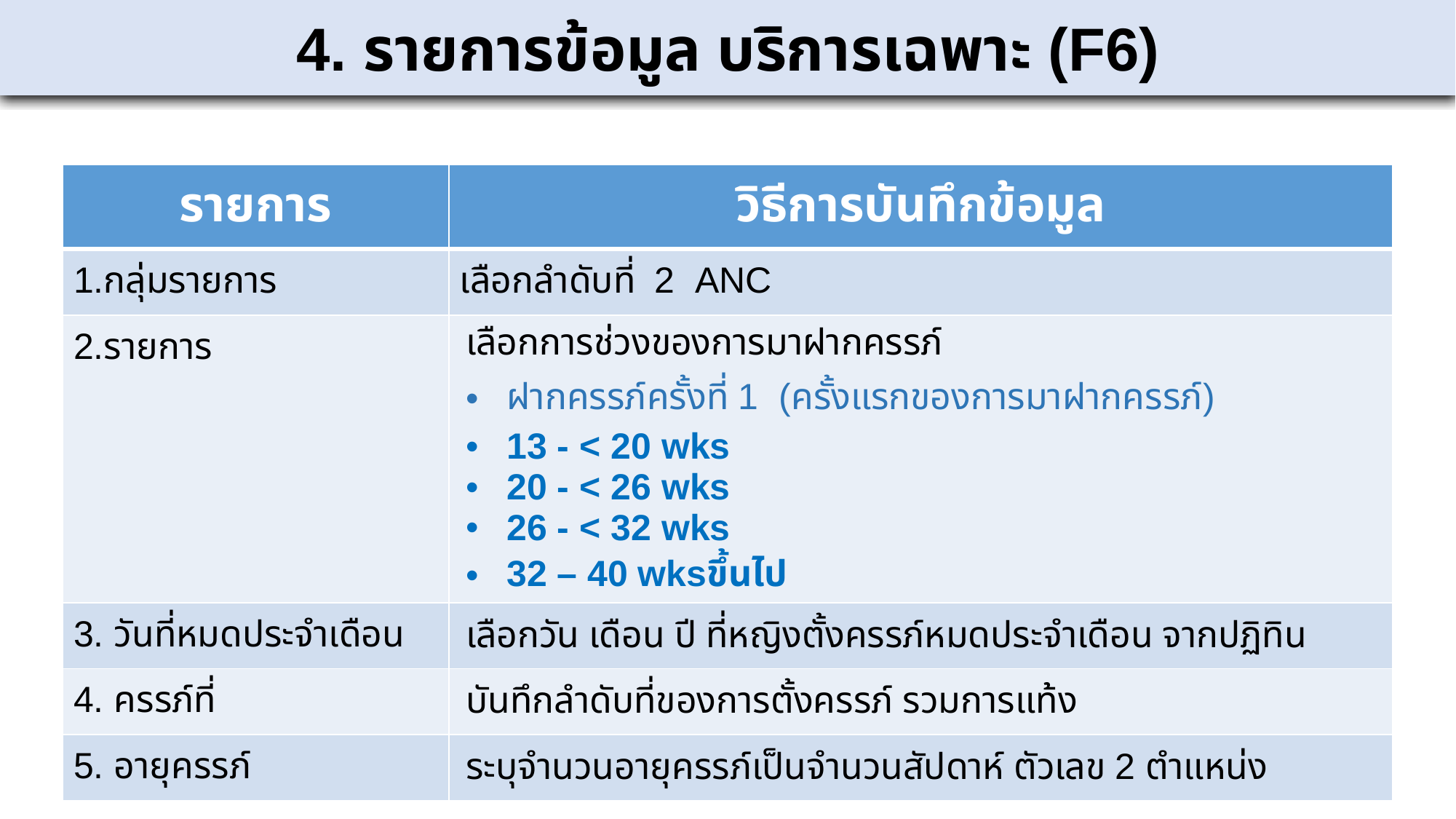

4. รายการข้อมูล บริการเฉพาะ (F6)

| รายการ | วิธีการบันทึกข้อมูล |
| --- | --- |
| 1.กลุ่มรายการ | เลือกลำดับที่ 2 ANC |
| 2.รายการ | เลือกการช่วงของการมาฝากครรภ์ ฝากครรภ์ครั้งที่ 1 (ครั้งแรกของการมาฝากครรภ์) 13 - < 20 wks 20 - < 26 wks 26 - < 32 wks 32 – 40 wksขึ้นไป |
| 3. วันที่หมดประจำเดือน | เลือกวัน เดือน ปี ที่หญิงตั้งครรภ์หมดประจำเดือน จากปฏิทิน |
| 4. ครรภ์ที่ | บันทึกลำดับที่ของการตั้งครรภ์ รวมการแท้ง |
| 5. อายุครรภ์ | ระบุจำนวนอายุครรภ์เป็นจำนวนสัปดาห์ ตัวเลข 2 ตำแหน่ง |